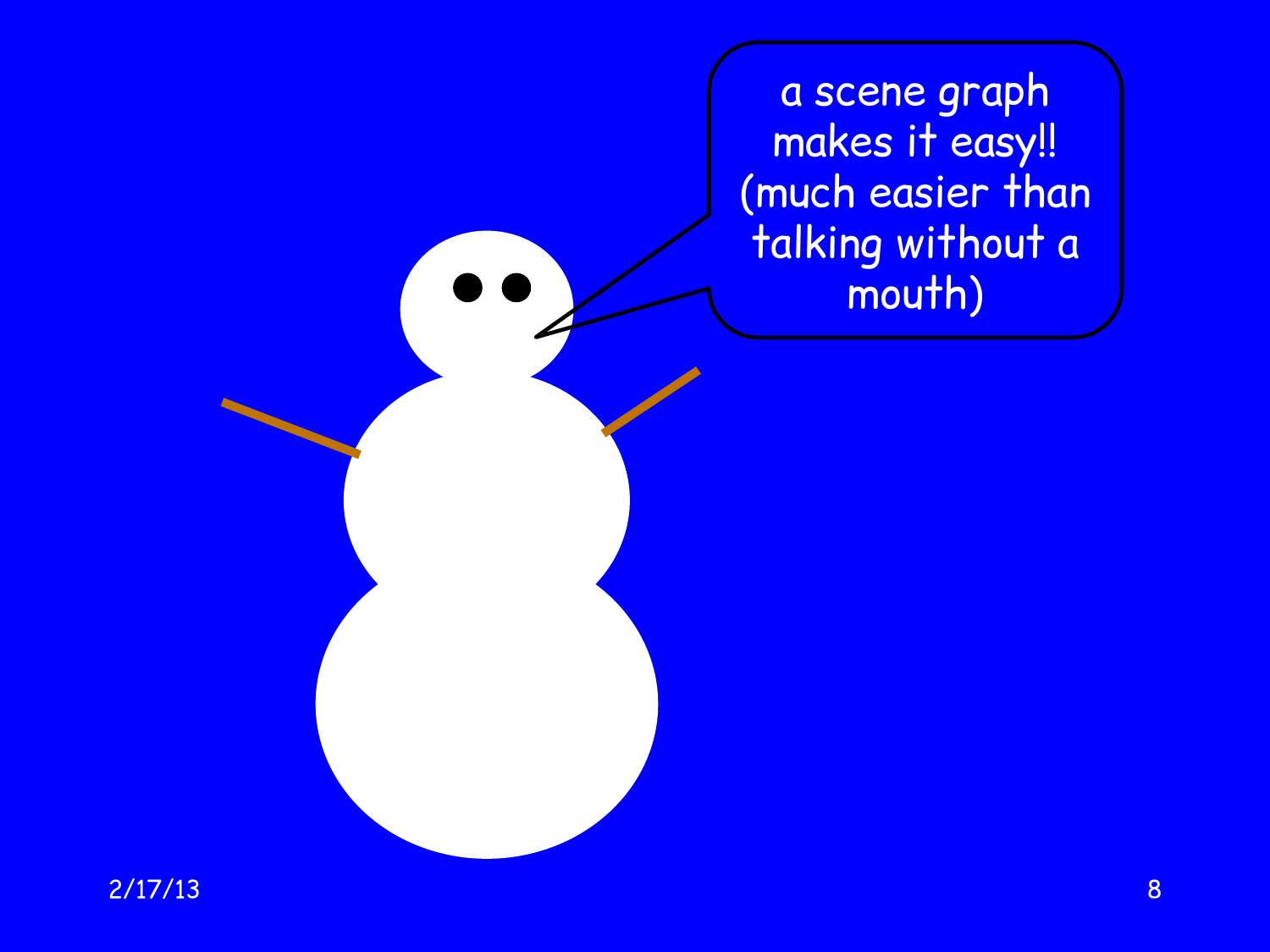

a scene graph makes it easy!! (much easier than talking without a mouth)

2/17/13
8